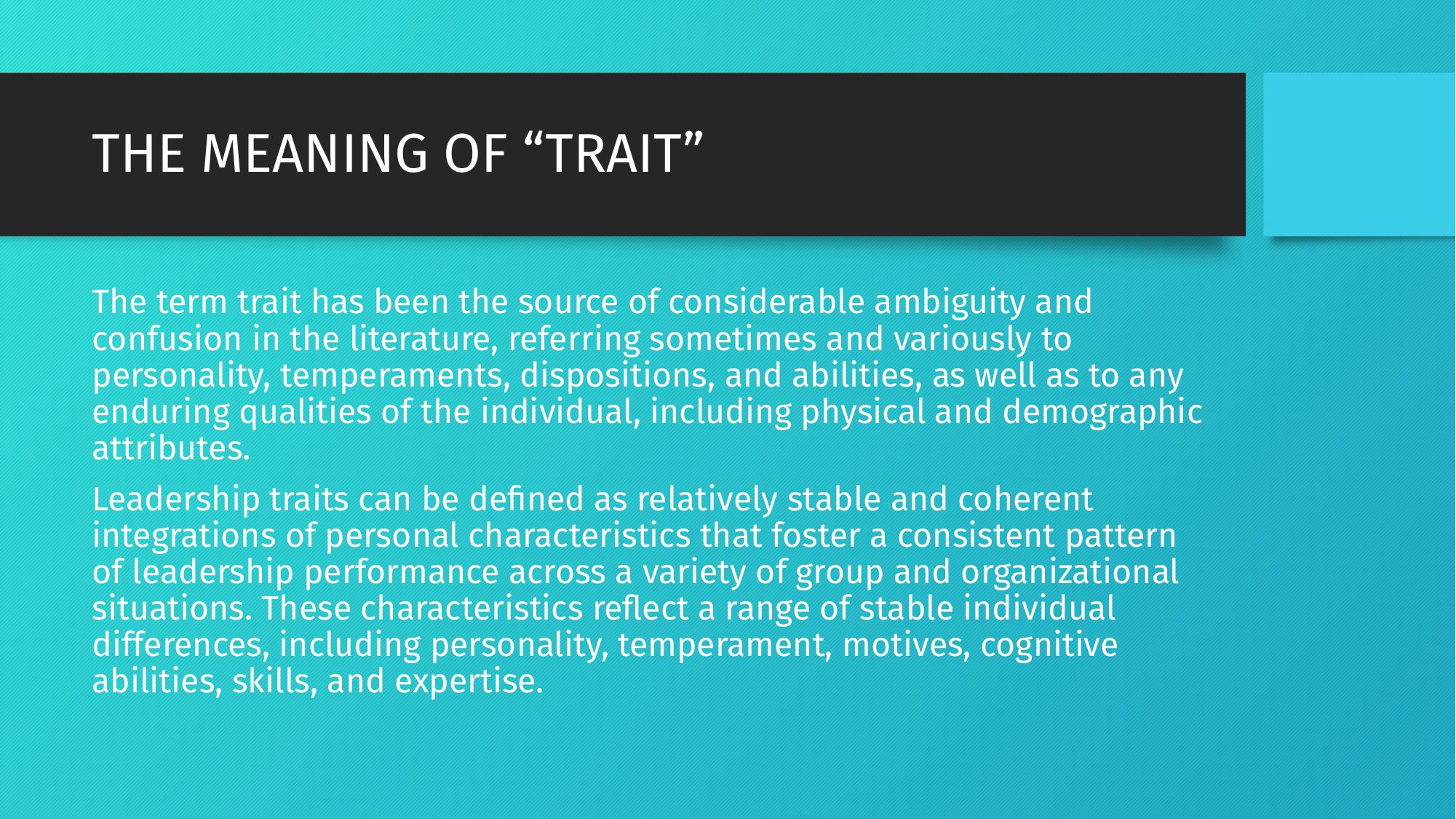

# THE MEANING OF “TRAIT”
The term trait has been the source of considerable ambiguity and confusion in the literature, referring sometimes and variously to personality, temperaments, dispositions, and abilities, as well as to any enduring qualities of the individual, including physical and demographic attributes.
Leadership traits can be defined as relatively stable and coherent integrations of personal characteristics that foster a consistent pattern of leadership performance across a variety of group and organizational situations. These characteristics reflect a range of stable individual differences, including personality, temperament, motives, cognitive abilities, skills, and expertise.